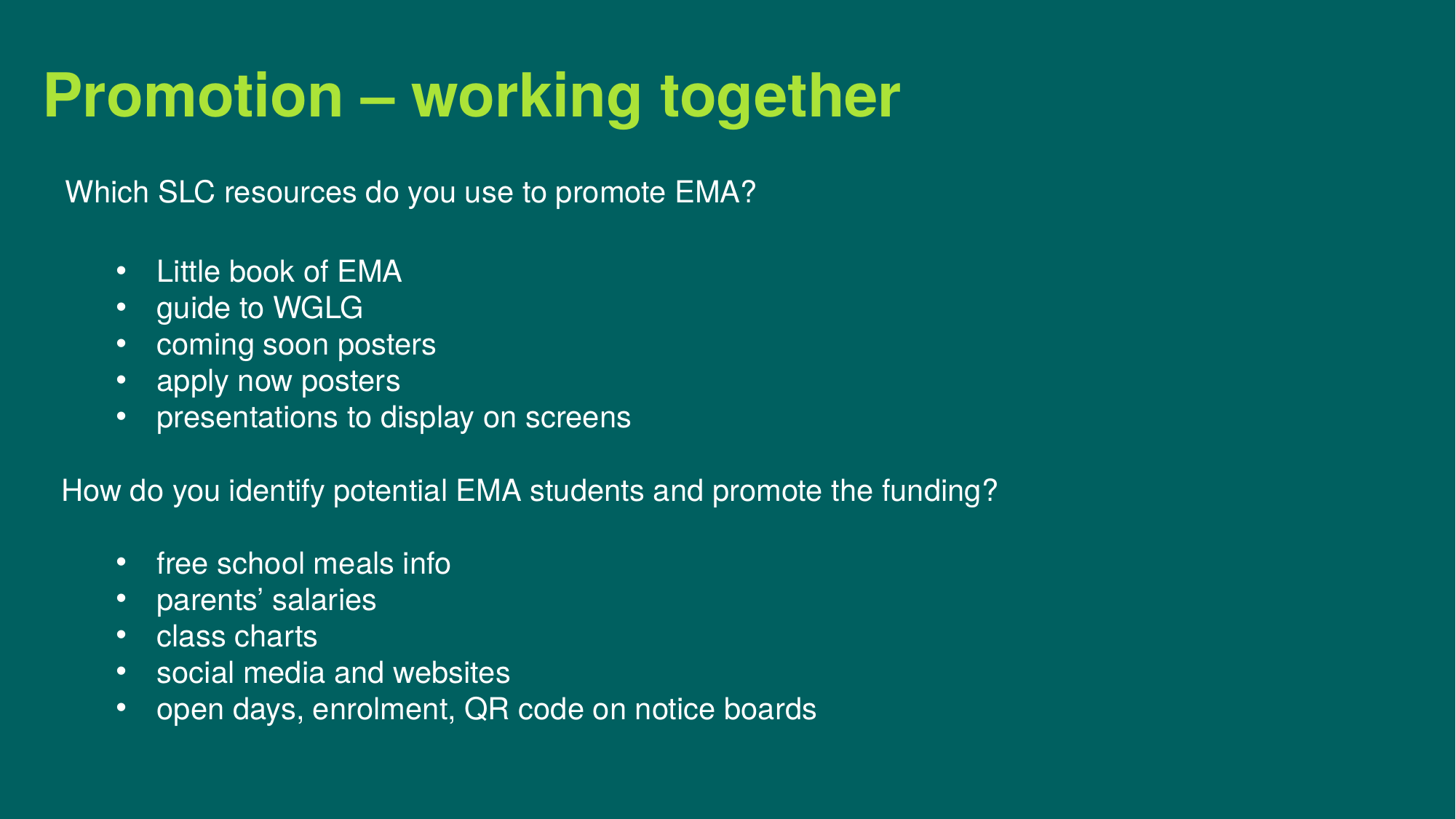

Promotion – working together
Which SLC resources do you use to promote EMA?
Little book of EMA
guide to WGLG
coming soon posters
apply now posters
presentations to display on screens

How do you identify potential EMA students and promote the funding?

free school meals info
parents’ salaries
class charts
social media and websites
open days, enrolment, QR code on notice boards